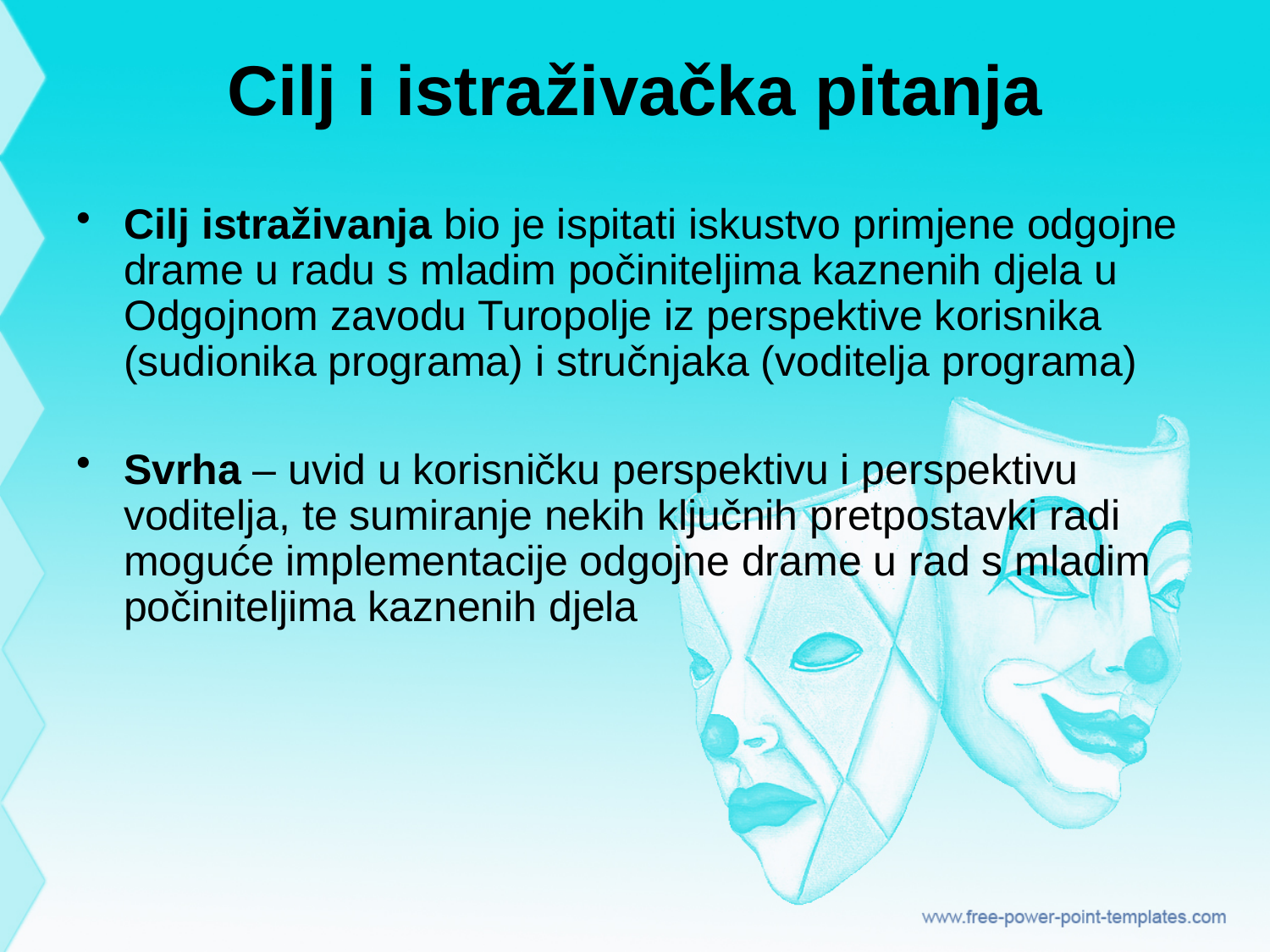

# Cilj i istraživačka pitanja
Cilj istraživanja bio je ispitati iskustvo primjene odgojne drame u radu s mladim počiniteljima kaznenih djela u Odgojnom zavodu Turopolje iz perspektive korisnika (sudionika programa) i stručnjaka (voditelja programa)

Svrha – uvid u korisničku perspektivu i perspektivu voditelja, te sumiranje nekih ključnih pretpostavki radi moguće implementacije odgojne drame u rad s mladim počiniteljima kaznenih djela